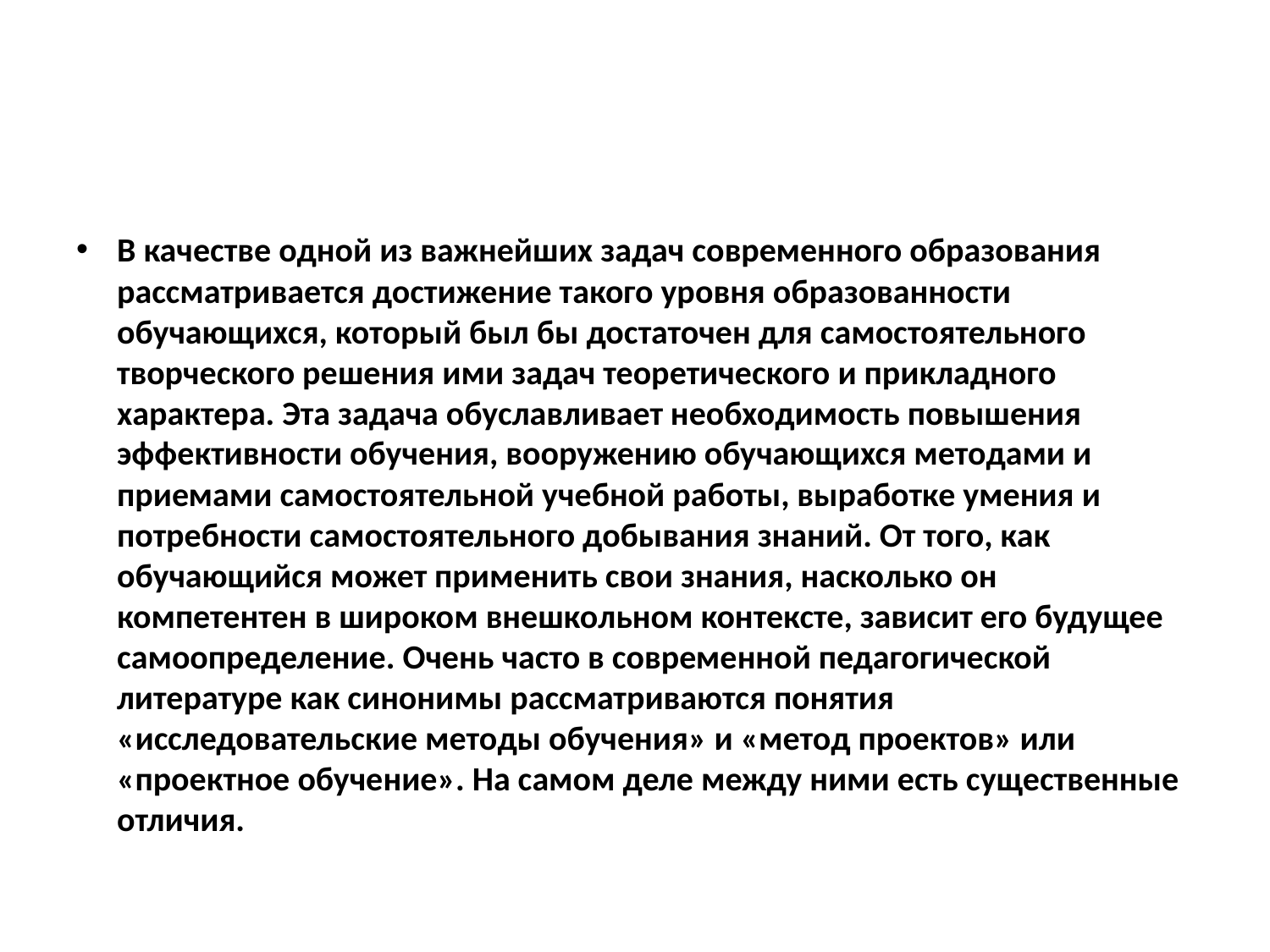

#
В качестве одной из важнейших задач современного образования рассматривается достижение такого уровня образованности обучающихся, который был бы достаточен для самостоятельного творческого решения ими задач теоретического и прикладного характера. Эта задача обуславливает необходимость повышения эффективности обучения, вооружению обучающихся методами и приемами самостоятельной учебной работы, выработке умения и потребности самостоятельного добывания знаний. От того, как обучающийся может применить свои знания, насколько он компетентен в широком внешкольном контексте, зависит его будущее самоопределение. Очень часто в современной педагогической литературе как синонимы рассматриваются понятия «исследовательские методы обучения» и «метод проектов» или «проектное обучение». На самом деле между ними есть существенные отличия.